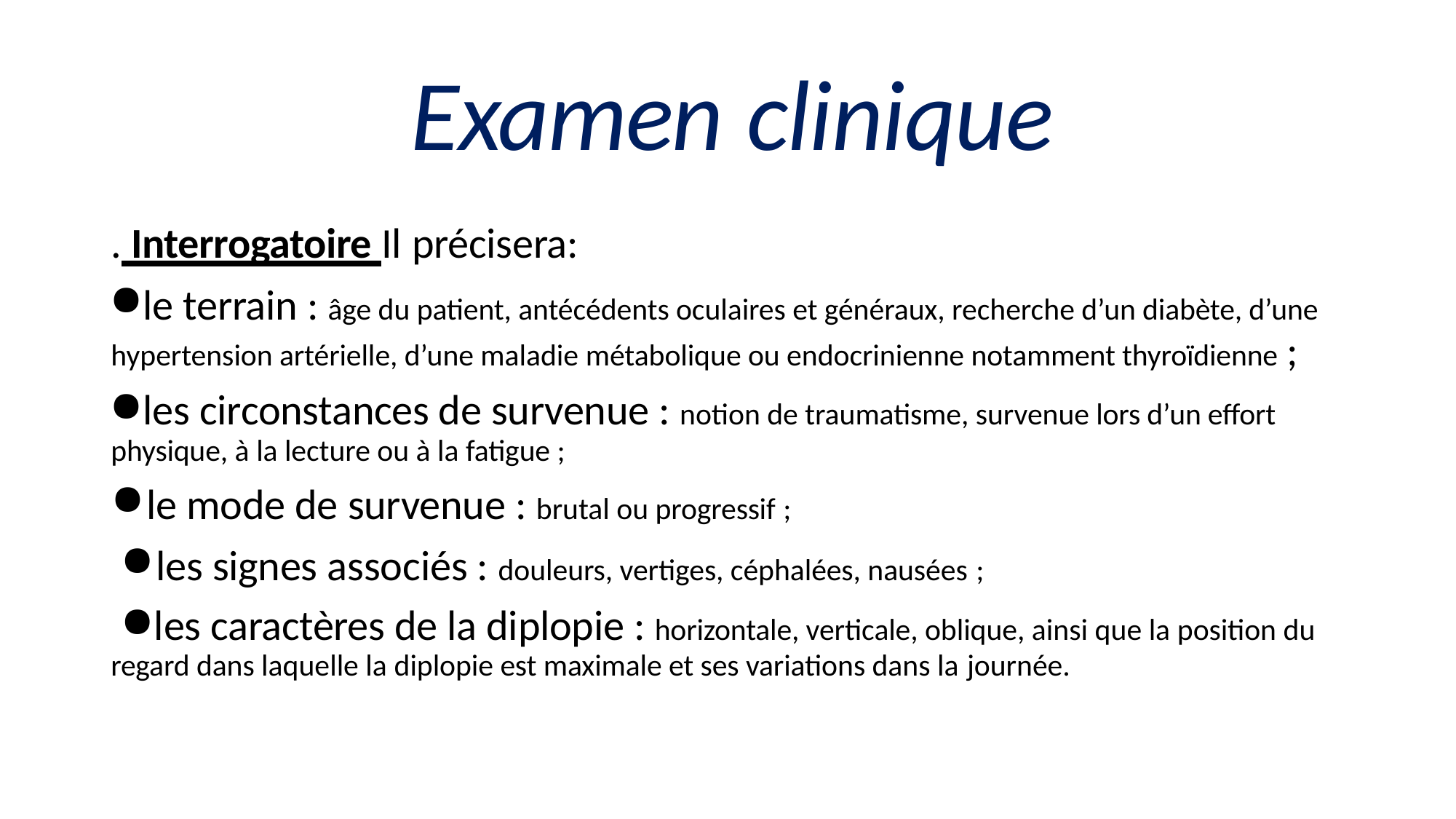

# Examen clinique
. Interrogatoire Il précisera:
le terrain : âge du patient, antécédents oculaires et généraux, recherche d’un diabète, d’une  hypertension artérielle, d’une maladie métabolique ou endocrinienne notamment thyroïdienne ;
les circonstances de survenue : notion de traumatisme, survenue lors d’un effort  physique, à la lecture ou à la fatigue ;
le mode de survenue : brutal ou progressif ;
les signes associés : douleurs, vertiges, céphalées, nausées ;
les caractères de la diplopie : horizontale, verticale, oblique, ainsi que la position du  regard dans laquelle la diplopie est maximale et ses variations dans la journée.